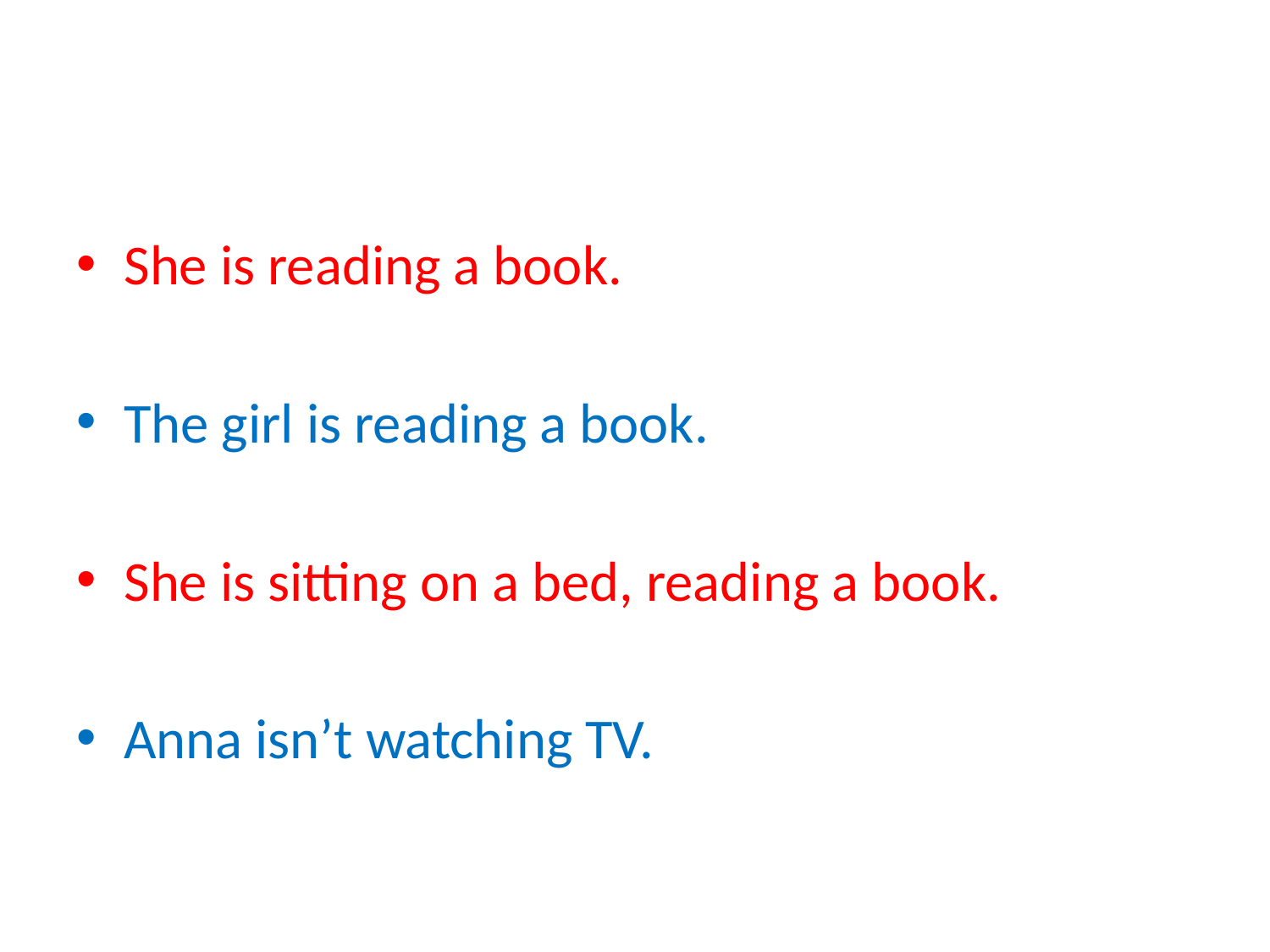

#
She is reading a book.

The girl is reading a book.

She is sitting on a bed, reading a book.

Anna isn’t watching TV.